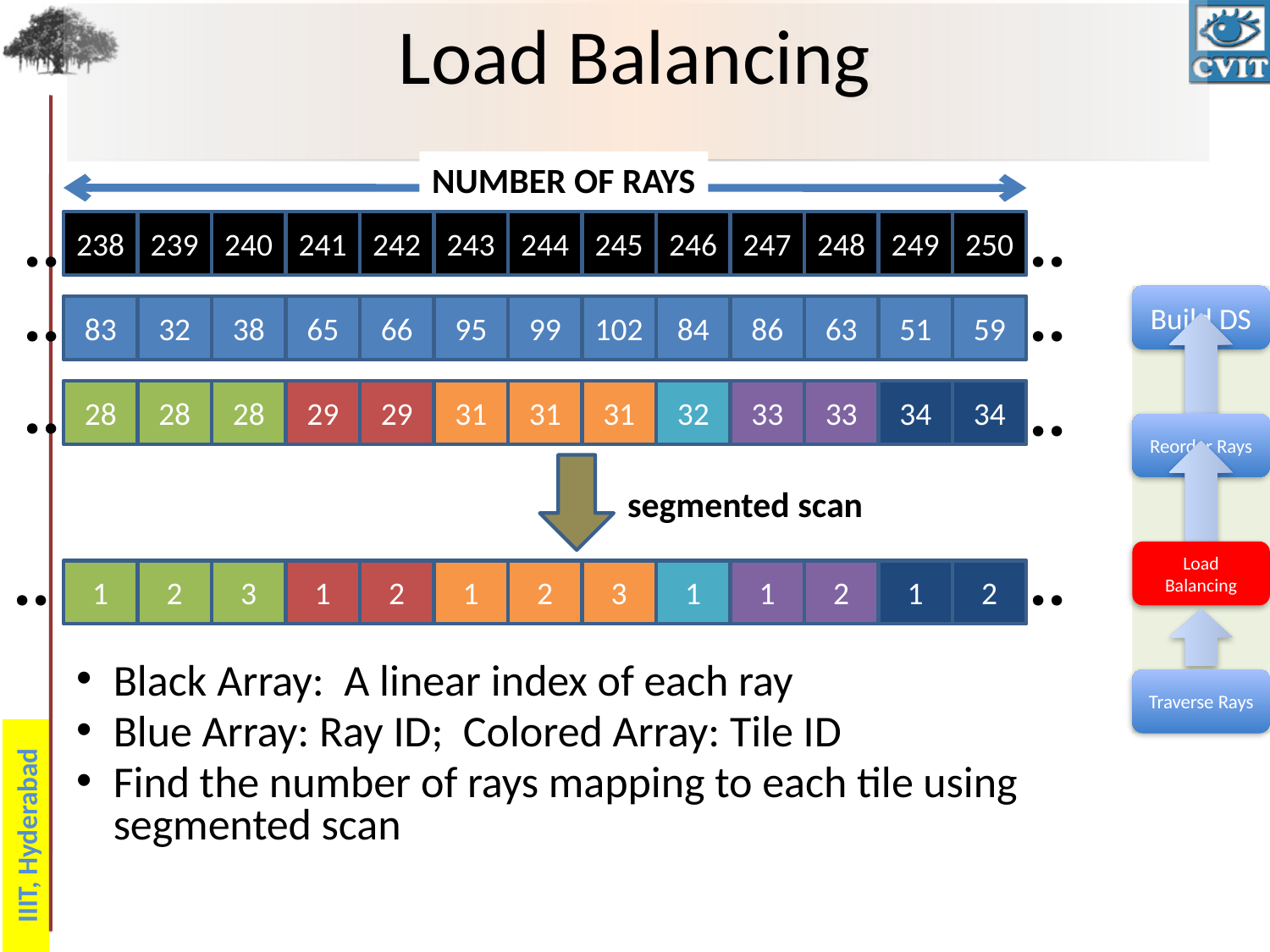

# Load Balancing
NUMBER OF RAYS
..
..
238
239
240
241
242
243
244
245
246
247
248
249
250
..
..
Reorder Rays
Load Balancing
Traverse Rays
Build DS
83
32
38
65
66
95
99
102
84
86
63
51
59
..
..
28
28
28
29
29
31
31
31
32
33
33
34
34

segmented scan
..
..
1
2
3
1
2
1
2
3
1
1
2
1
2
Black Array:  A linear index of each ray
Blue Array: Ray ID;  Colored Array: Tile ID
Find the number of rays mapping to each tile using segmented scan